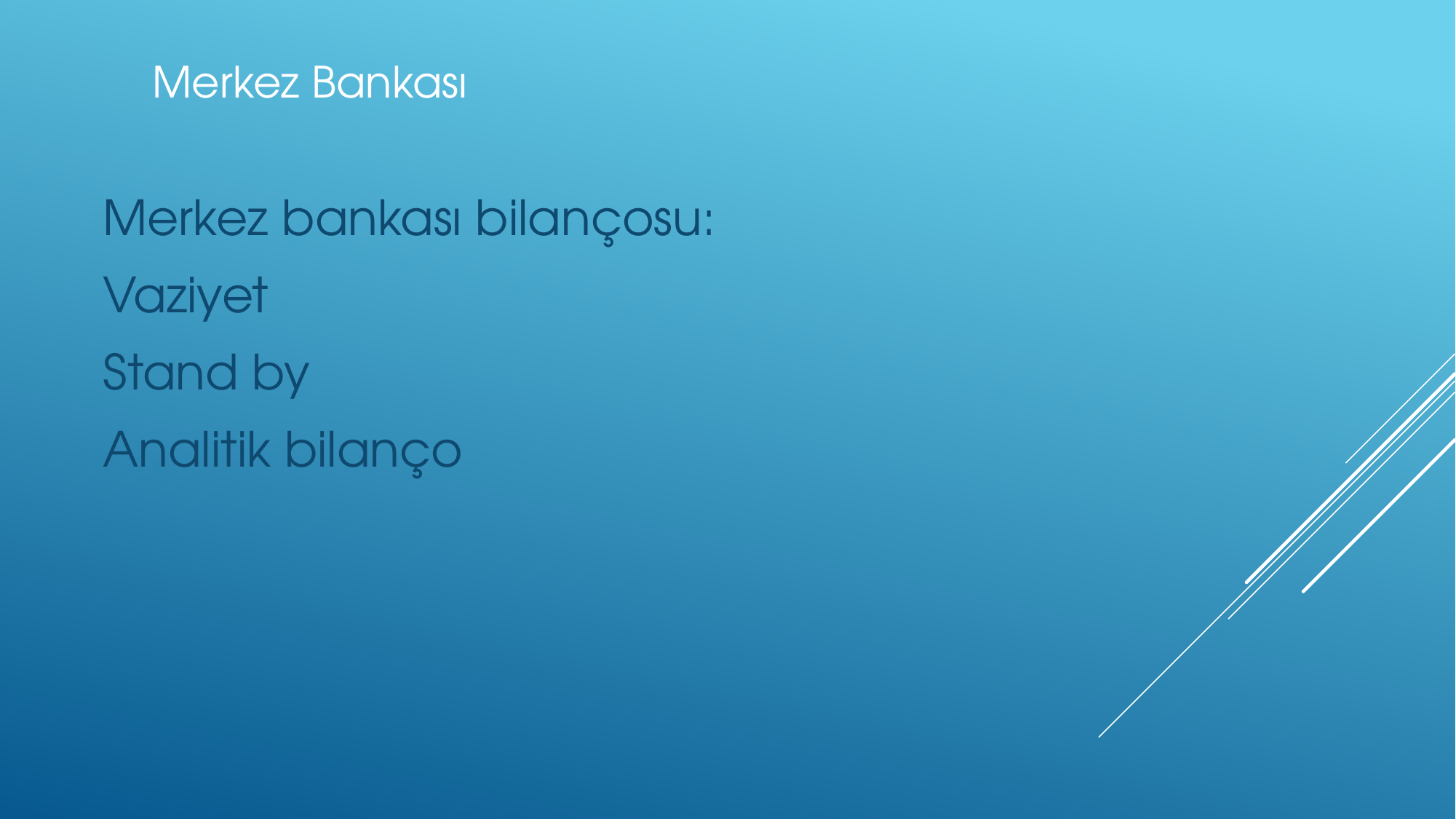

# Merkez Bankası

Merkez bankası bilançosu:
Vaziyet
Stand by
Analitik bilanço